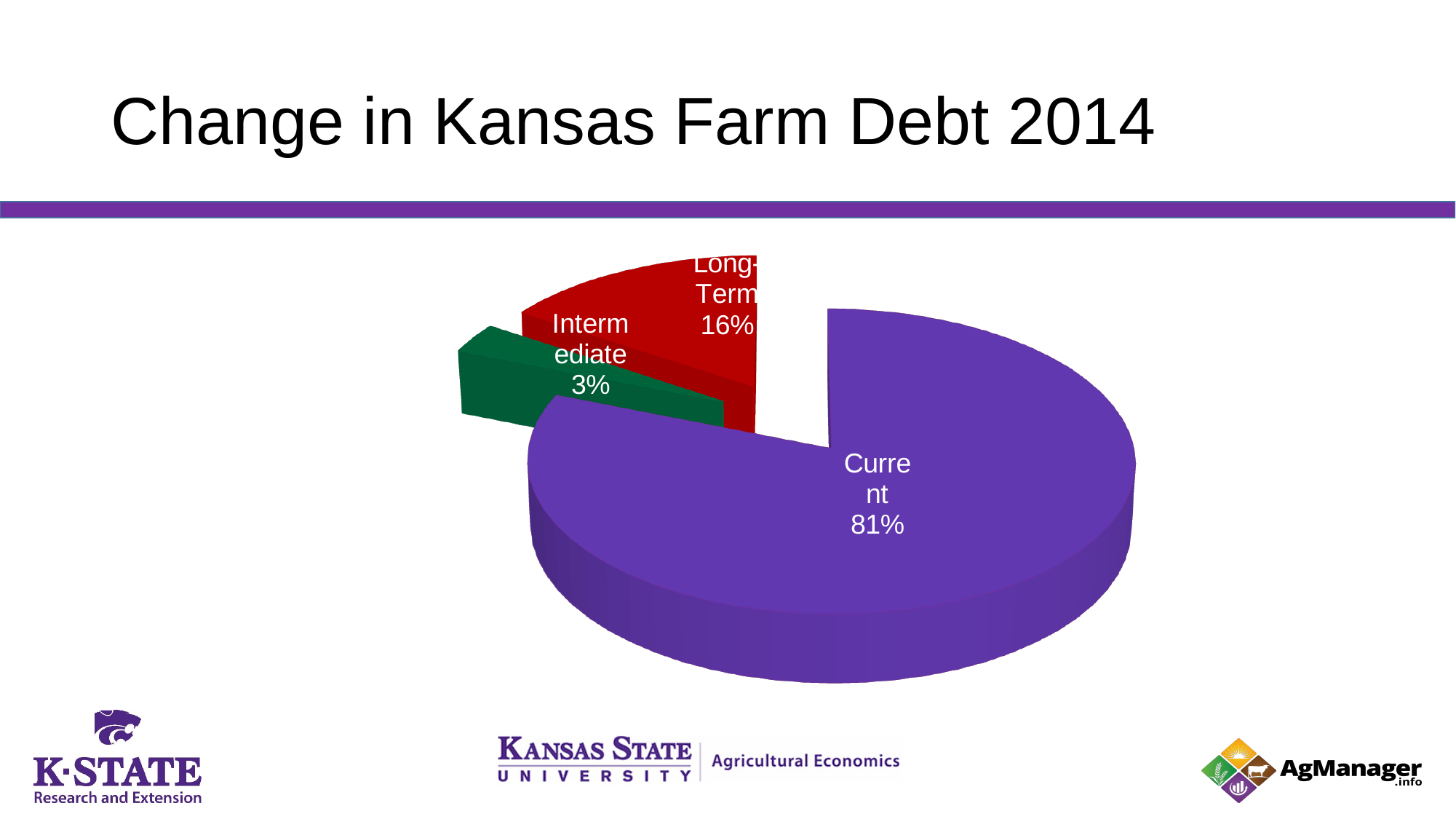

# Change in Kansas Farm Debt 2014

[unsupported chart]